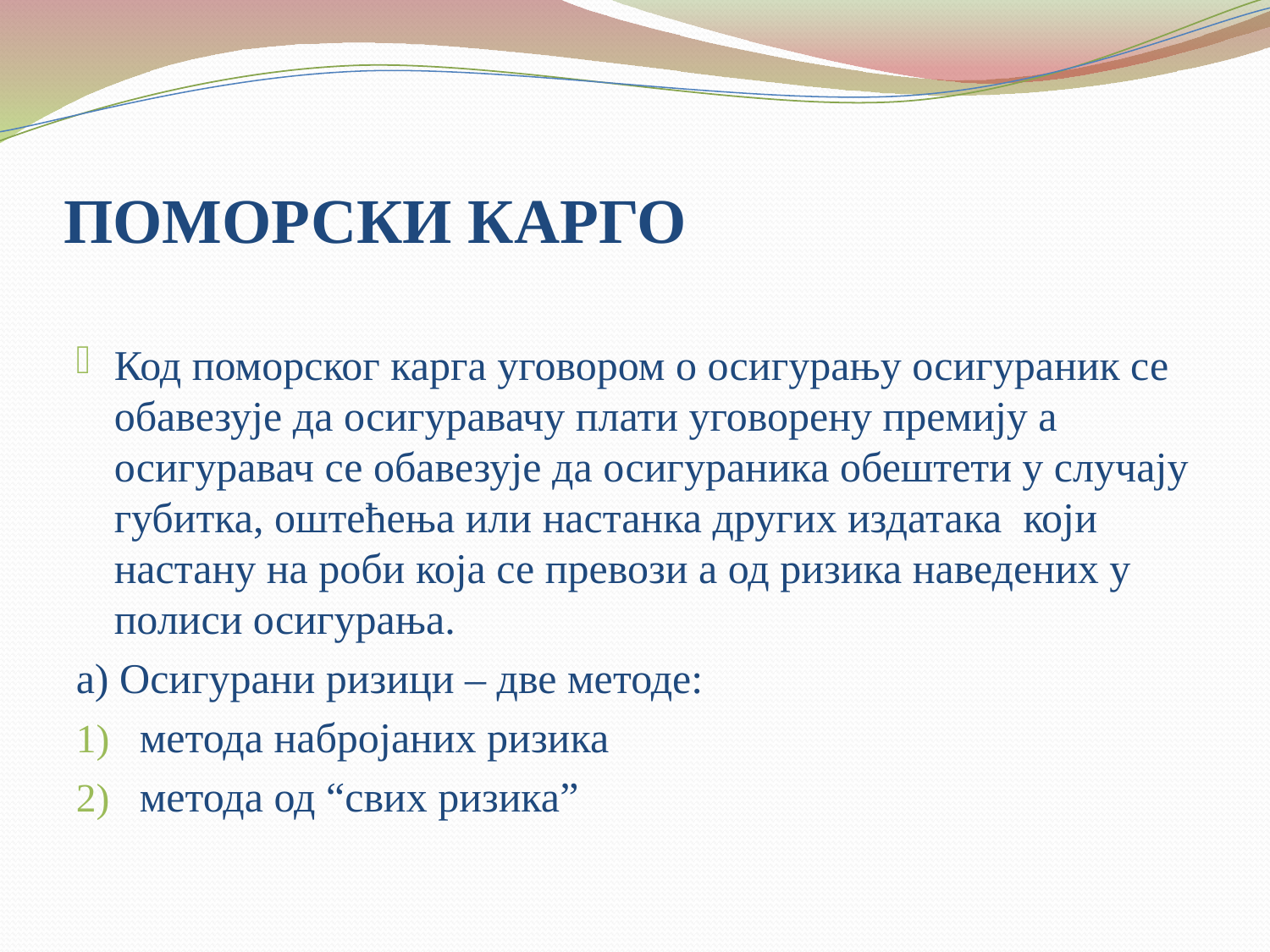

# ПОМОРСКИ КАРГО

Код поморског карга уговором о осигурању осигураник се обавезује да осигуравачу плати уговорену премију а осигуравач се обавезује да осигураника обештети у случају губитка, оштећења или настанка других издатака  који настану на роби која се превози а од ризика наведених у полиси осигурања.
а) Осигурани ризици – две методе:
метода набројаних ризика
метода од “свих ризика”